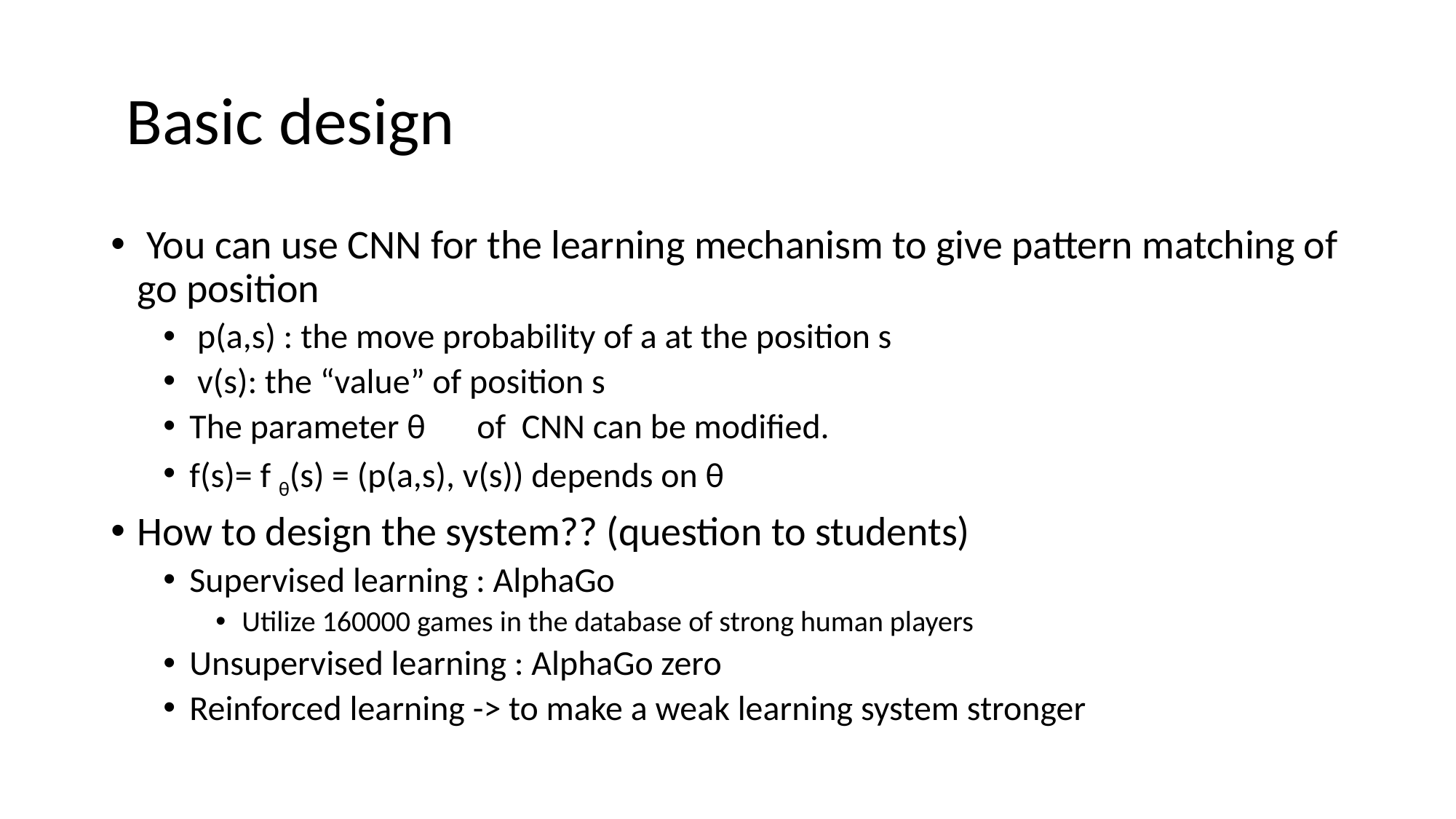

# Basic design
 You can use CNN for the learning mechanism to give pattern matching of go position
 p(a,s) : the move probability of a at the position s
 v(s): the “value” of position s
The parameter θ　of  CNN can be modified.
f(s)= f θ(s) = (p(a,s), v(s)) depends on θ
How to design the system?? (question to students)
Supervised learning : AlphaGo
Utilize 160000 games in the database of strong human players
Unsupervised learning : AlphaGo zero
Reinforced learning -> to make a weak learning system stronger